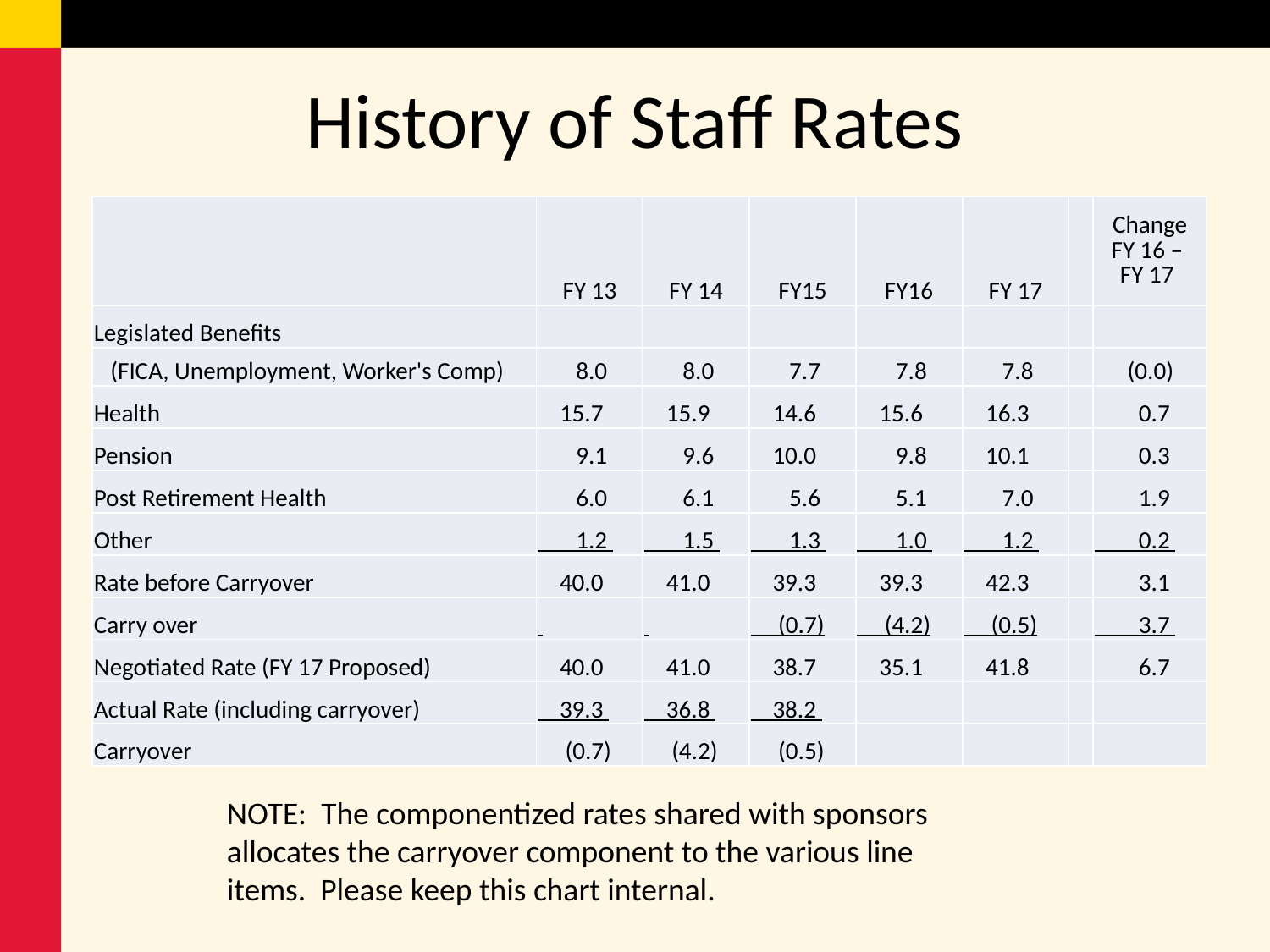

# History of Staff Rates
|  | FY 13 | FY 14 | FY15 | FY16 | FY 17 |  | Change FY 16 – FY 17 |
| --- | --- | --- | --- | --- | --- | --- | --- |
| Legislated Benefits |  |  |  |  |  |  |  |
| (FICA, Unemployment, Worker's Comp) | 8.0 | 8.0 | 7.7 | 7.8 | 7.8 |  | (0.0) |
| Health | 15.7 | 15.9 | 14.6 | 15.6 | 16.3 |  | 0.7 |
| Pension | 9.1 | 9.6 | 10.0 | 9.8 | 10.1 |  | 0.3 |
| Post Retirement Health | 6.0 | 6.1 | 5.6 | 5.1 | 7.0 |  | 1.9 |
| Other | 1.2 | 1.5 | 1.3 | 1.0 | 1.2 |  | 0.2 |
| Rate before Carryover | 40.0 | 41.0 | 39.3 | 39.3 | 42.3 |  | 3.1 |
| Carry over |  |  | (0.7) | (4.2) | (0.5) |  | 3.7 |
| Negotiated Rate (FY 17 Proposed) | 40.0 | 41.0 | 38.7 | 35.1 | 41.8 |  | 6.7 |
| Actual Rate (including carryover) | 39.3 | 36.8 | 38.2 |  |  |  |  |
| Carryover | (0.7) | (4.2) | (0.5) |  |  |  |  |
NOTE:  The componentized rates shared with sponsors allocates the carryover component to the various line items.  Please keep this chart internal.